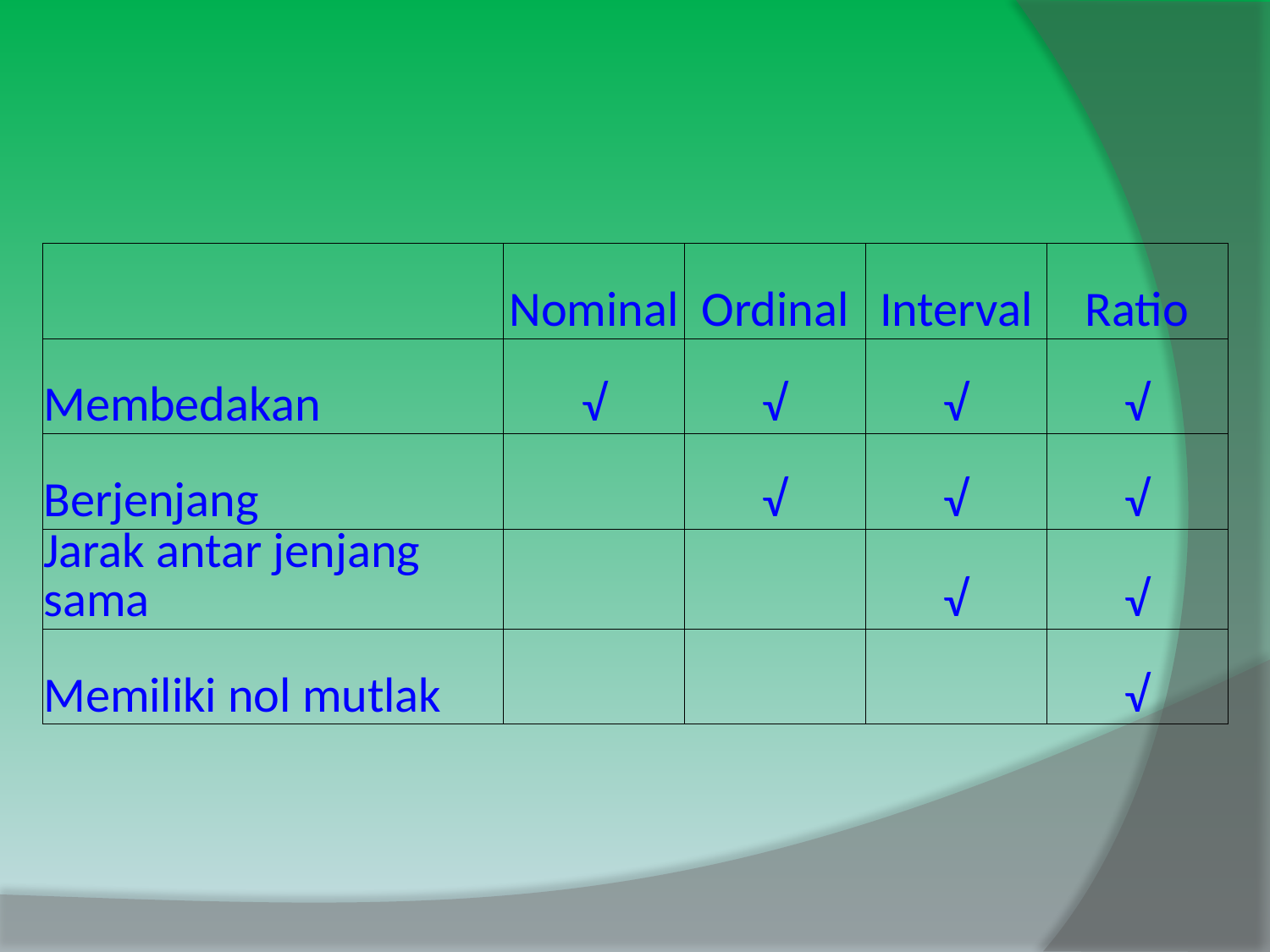

|  | Nominal | Ordinal | Interval | Ratio |
| --- | --- | --- | --- | --- |
| Membedakan | √ | √ | √ | √ |
| Berjenjang |  | √ | √ | √ |
| Jarak antar jenjang sama |  |  | √ | √ |
| Memiliki nol mutlak |  |  |  | √ |